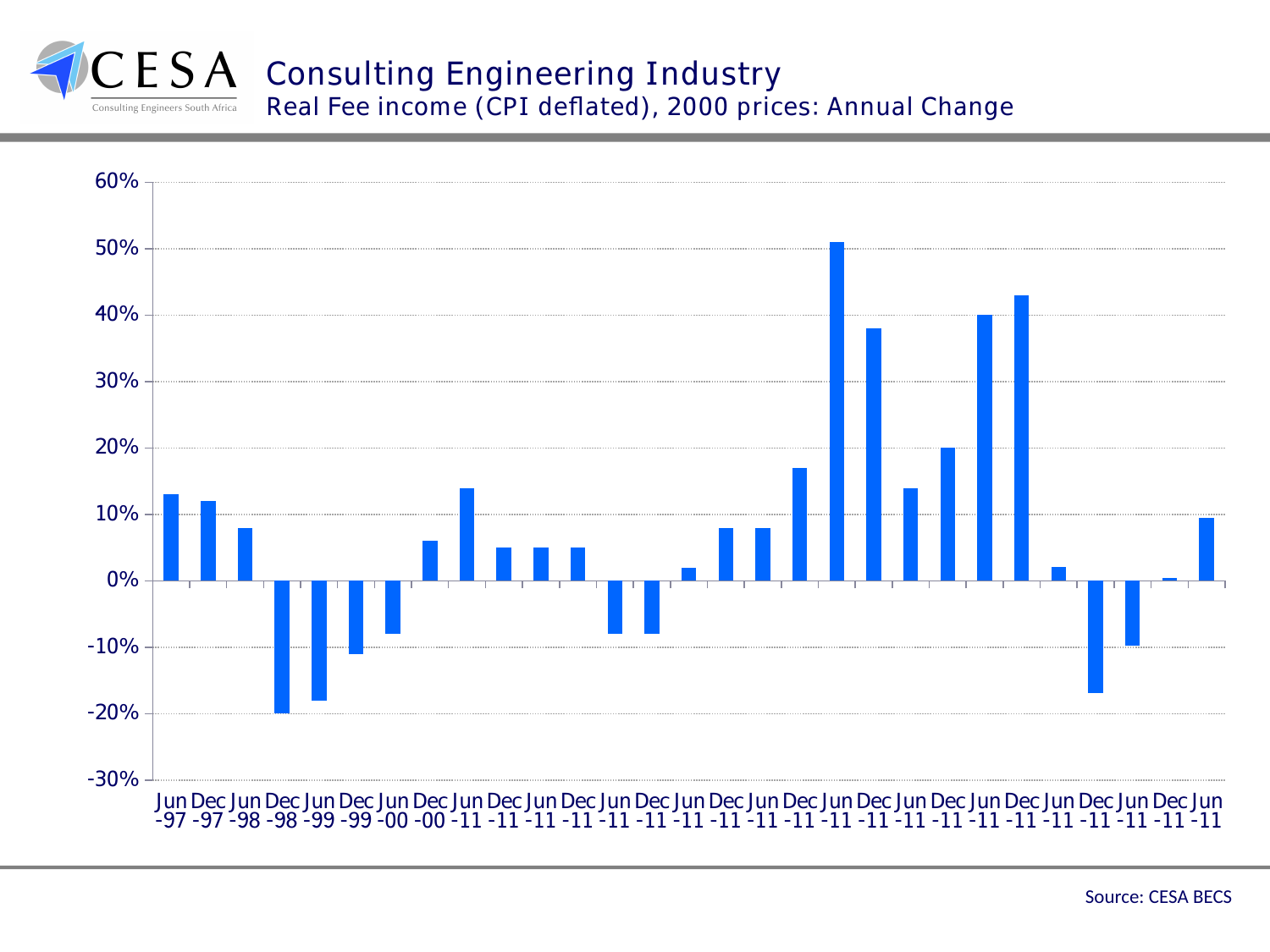

Consulting Engineering Industry
Real Fee income (CPI deflated), 2000 prices: Annual Change

### Chart

| Category | % |
|---|---|
| 35582 | 0.13 |
| 35765 | 0.12000000000000002 |
| 35947 | 0.08000000000000004 |
| 36130 | -0.2 |
| 36312 | -0.18000000000000013 |
| 36495 | -0.11 |
| 36678 | -0.08000000000000004 |
| 36861 | 0.06000000000000003 |
| 40695 | 0.14 |
| 40878 | 0.05 |
| 40696 | 0.05 |
| 40879 | 0.05 |
| 40697 | -0.08000000000000004 |
| 40880 | -0.08000000000000004 |
| 40698 | 0.02000000000000001 |
| 40881 | 0.08000000000000004 |
| 40699 | 0.08000000000000004 |
| 40882 | 0.17 |
| 40700 | 0.51 |
| 40883 | 0.38000000000000034 |
| 40701 | 0.14 |
| 40884 | 0.2 |
| 40702 | 0.4 |
| 40885 | 0.43000000000000027 |
| 40703 | 0.02100000000000001 |
| 40886 | -0.169 |
| 40704 | -0.0980000000000001 |
| 40887 | 0.0050000000000000044 |
| 40705 | 0.09500000000000004 |
Source: CESA BECS